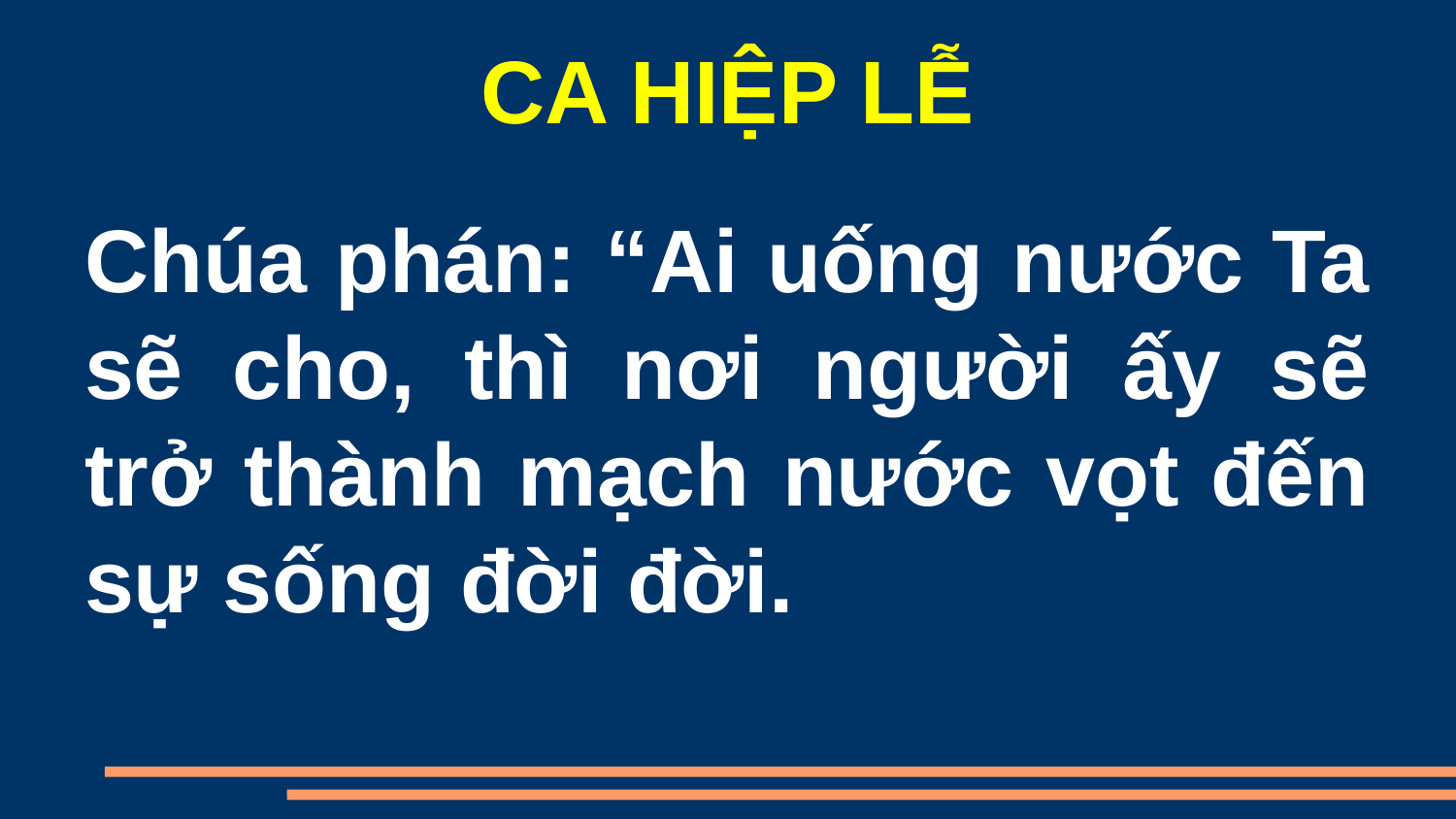

CA HIỆP LỄ
Chúa phán: “Ai uống nước Ta sẽ cho, thì nơi người ấy sẽ trở thành mạch nước vọt đến sự sống đời đời.